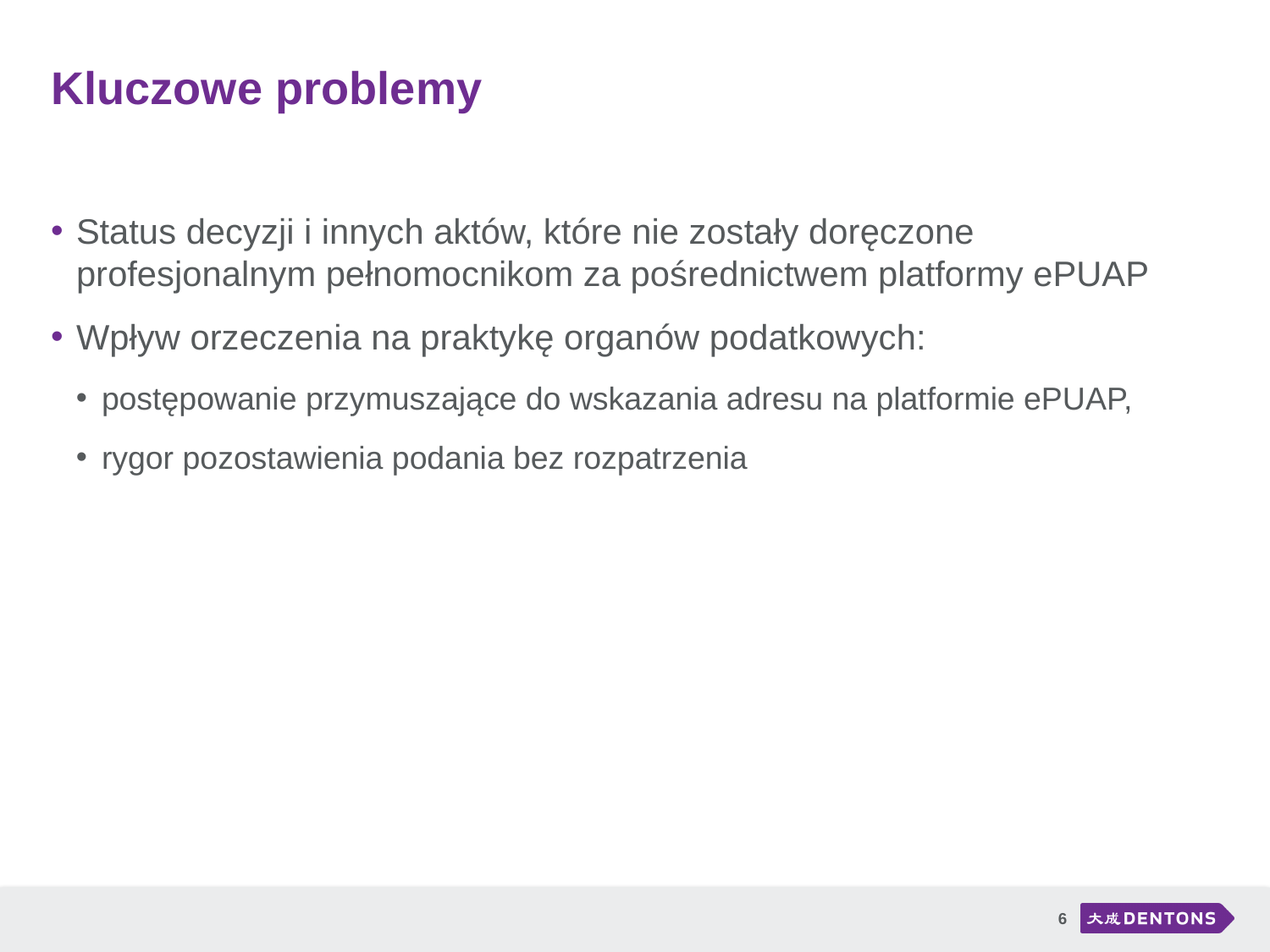

# Kluczowe problemy
Status decyzji i innych aktów, które nie zostały doręczone profesjonalnym pełnomocnikom za pośrednictwem platformy ePUAP
Wpływ orzeczenia na praktykę organów podatkowych:
postępowanie przymuszające do wskazania adresu na platformie ePUAP,
rygor pozostawienia podania bez rozpatrzenia

6